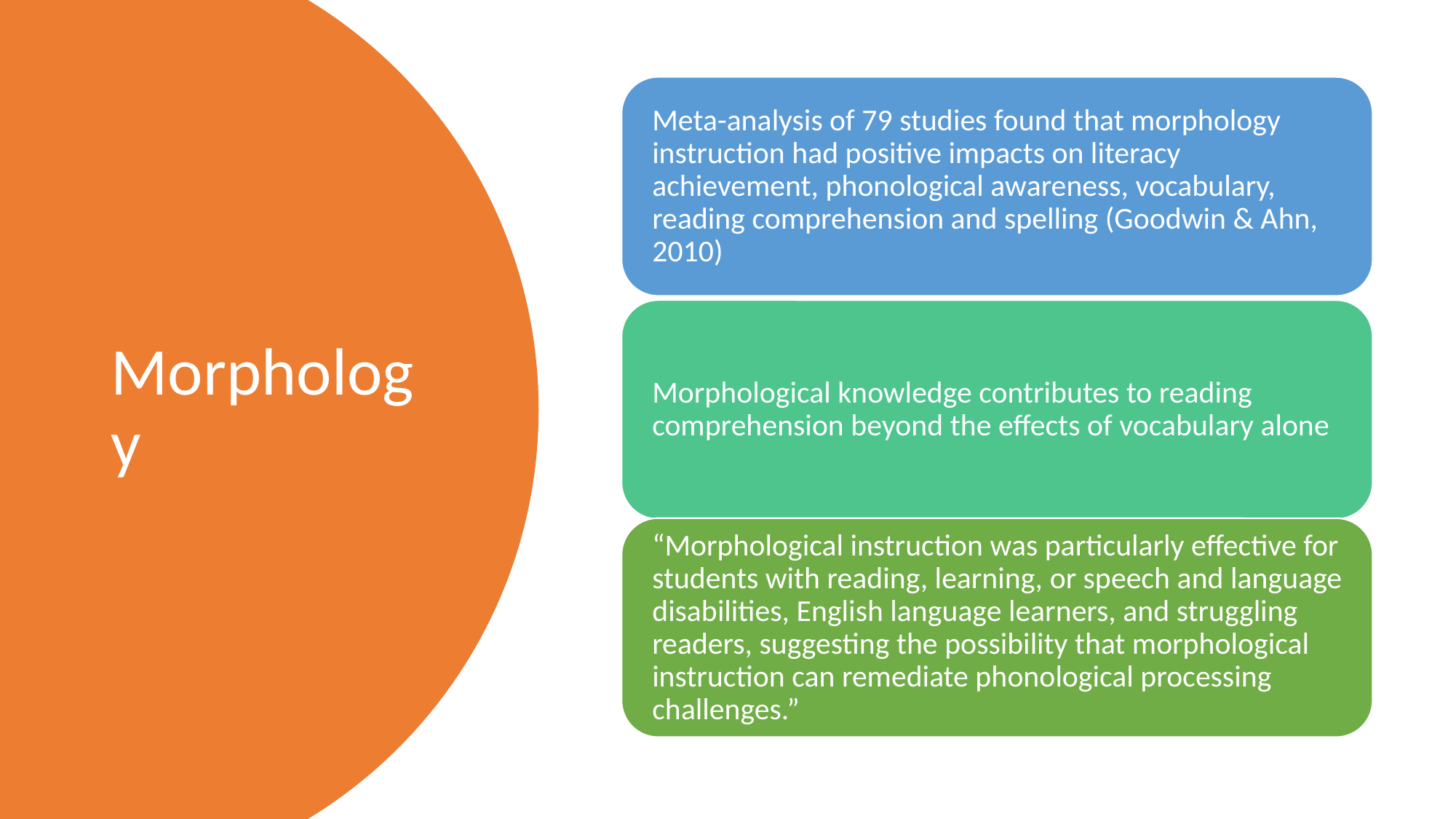

Meta-analysis of 79 studies found that morphology instruction had positive impacts on literacy achievement, phonological awareness, vocabulary, reading comprehension and spelling (Goodwin & Ahn, 2010)
Morphological knowledge contributes to reading comprehension beyond the effects of vocabulary alone
“Morphological instruction was particularly effective for students with reading, learning, or speech and language disabilities, English language learners, and struggling readers, suggesting the possibility that morphological instruction can remediate phonological processing challenges.”
# Morphology